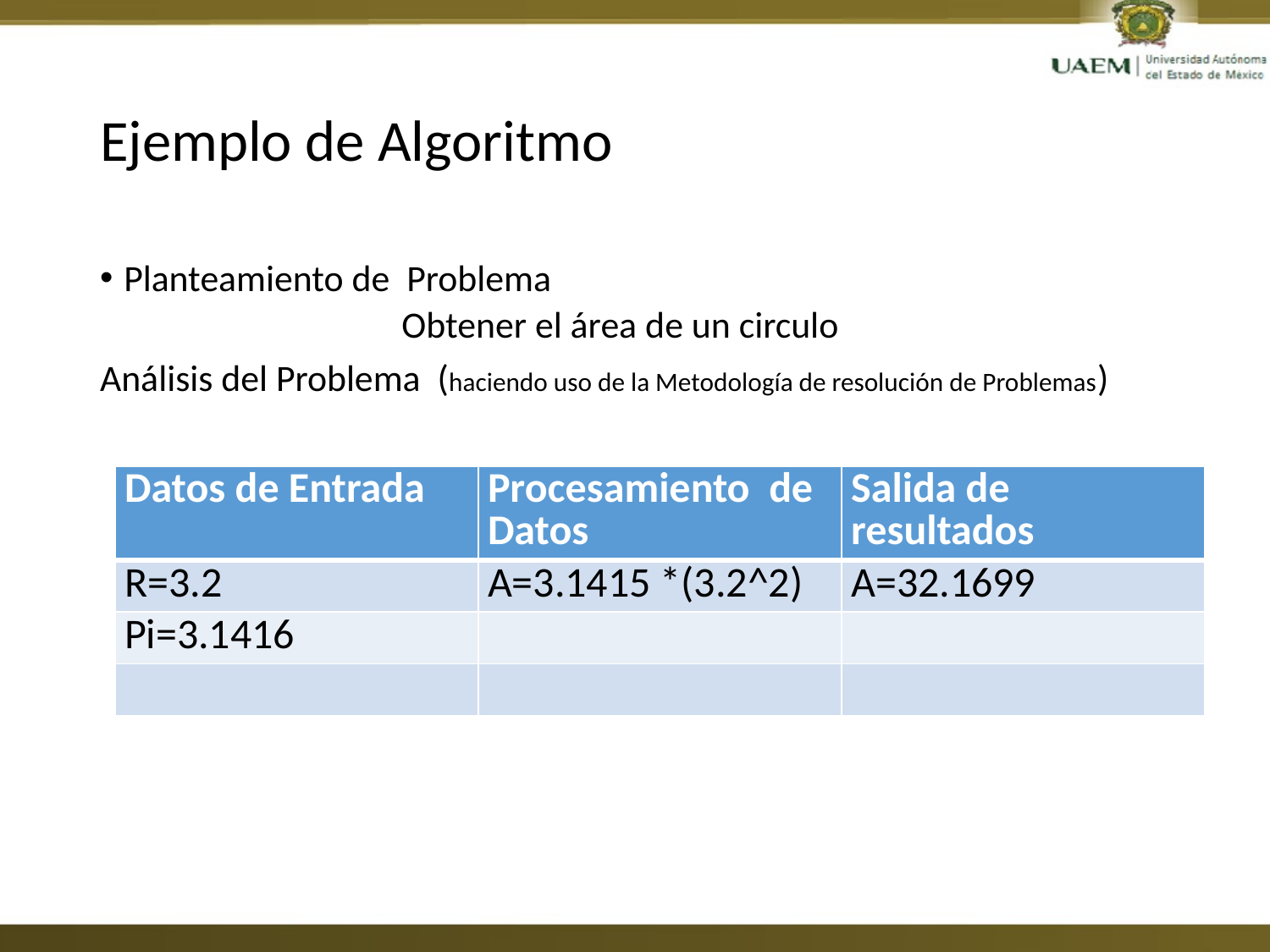

# Ejemplo de Algoritmo
Planteamiento de  Problema
		Obtener el área de un circulo
Análisis del Problema  (haciendo uso de la Metodología de resolución de Problemas)

| Datos de Entrada | Procesamiento de Datos | Salida de resultados |
| --- | --- | --- |
| R=3.2 | A=3.1415 \*(3.2^2) | A=32.1699 |
| Pi=3.1416 |  |  |
|  |  |  |